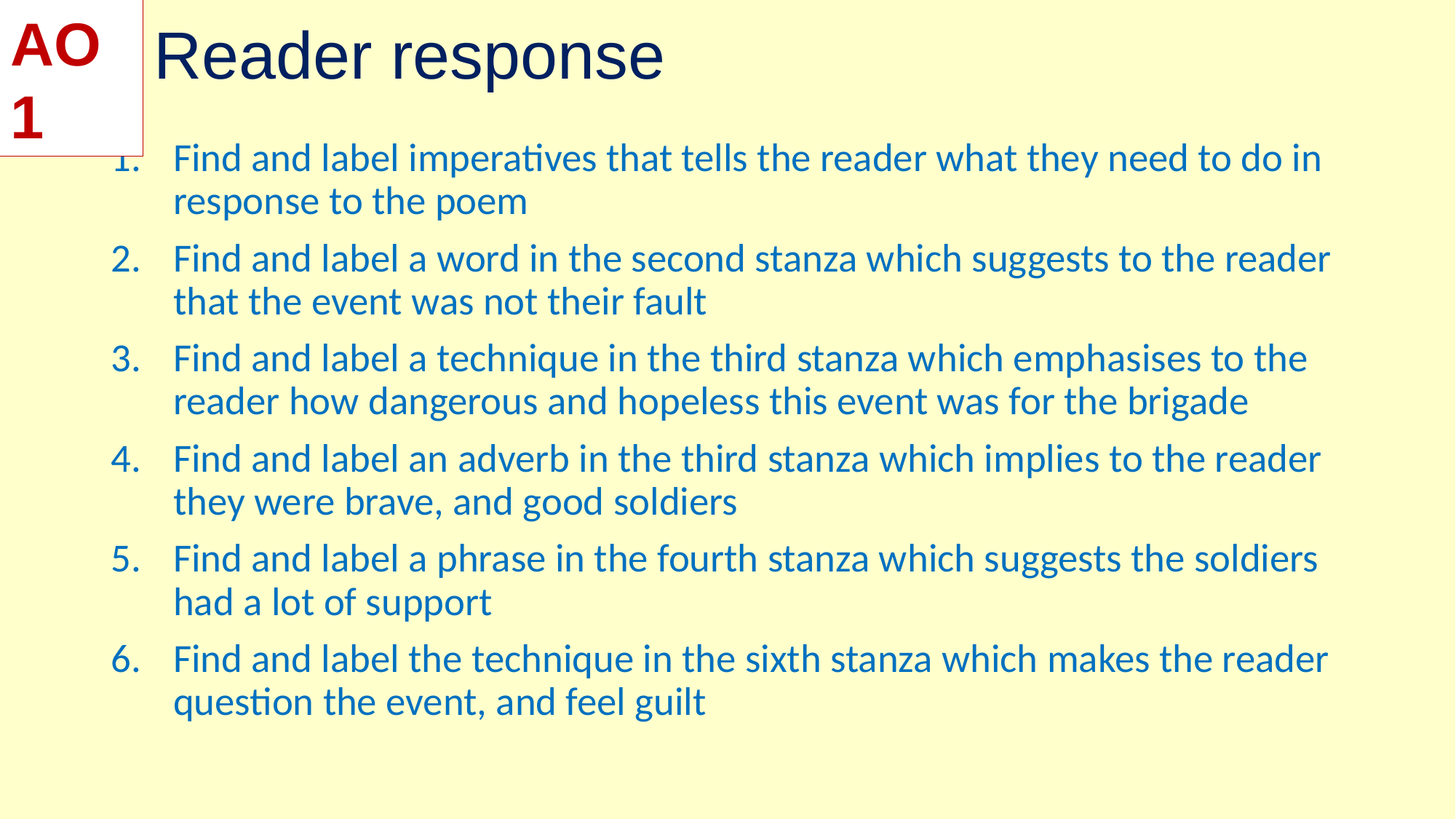

AO1
# Reader response
Find and label imperatives that tells the reader what they need to do in response to the poem
Find and label a word in the second stanza which suggests to the reader that the event was not their fault
Find and label a technique in the third stanza which emphasises to the reader how dangerous and hopeless this event was for the brigade
Find and label an adverb in the third stanza which implies to the reader they were brave, and good soldiers
Find and label a phrase in the fourth stanza which suggests the soldiers had a lot of support
Find and label the technique in the sixth stanza which makes the reader question the event, and feel guilt